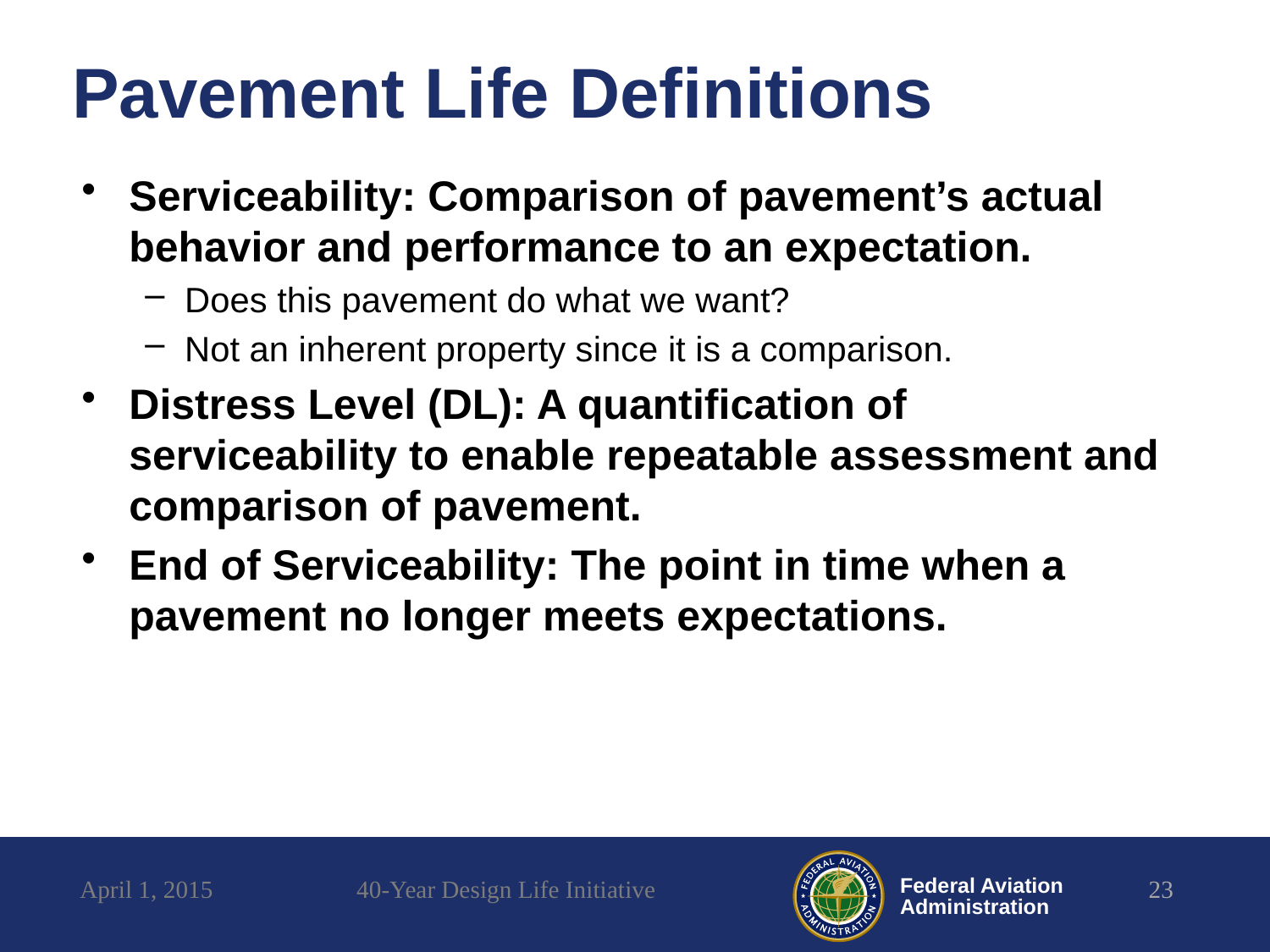

# Pavement Life Definitions
Serviceability: Comparison of pavement’s actual behavior and performance to an expectation.
Does this pavement do what we want?
Not an inherent property since it is a comparison.
Distress Level (DL): A quantification of serviceability to enable repeatable assessment and comparison of pavement.
End of Serviceability: The point in time when a pavement no longer meets expectations.

April 1, 2015
40-Year Design Life Initiative
23